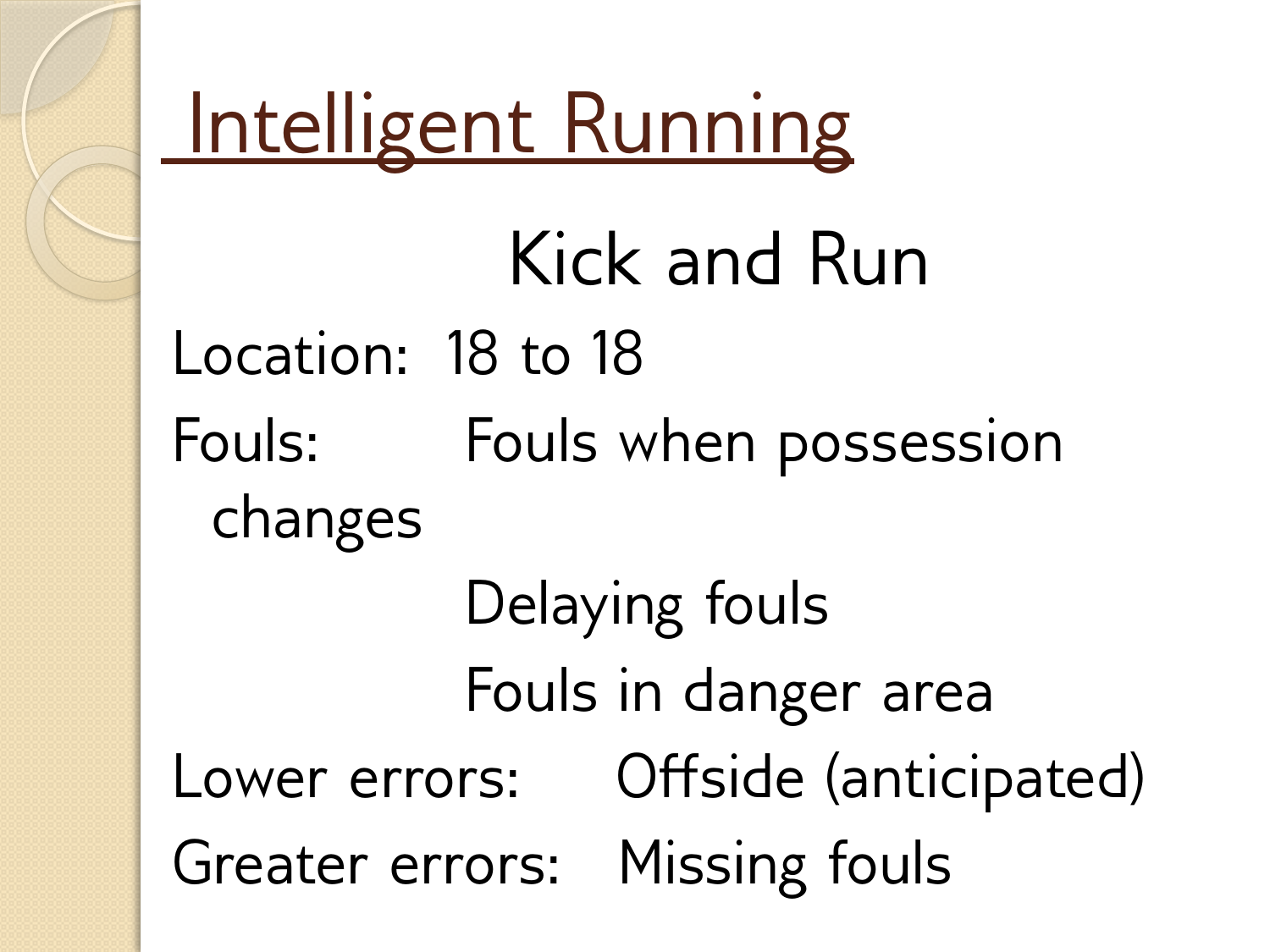

# Intelligent Running
	Kick and Run
Location:  18 to 18
Fouls: 	Fouls when possession changes
		  	Delaying fouls
			Fouls in danger area
Lower errors:     Offside (anticipated)
Greater errors:   Missing fouls